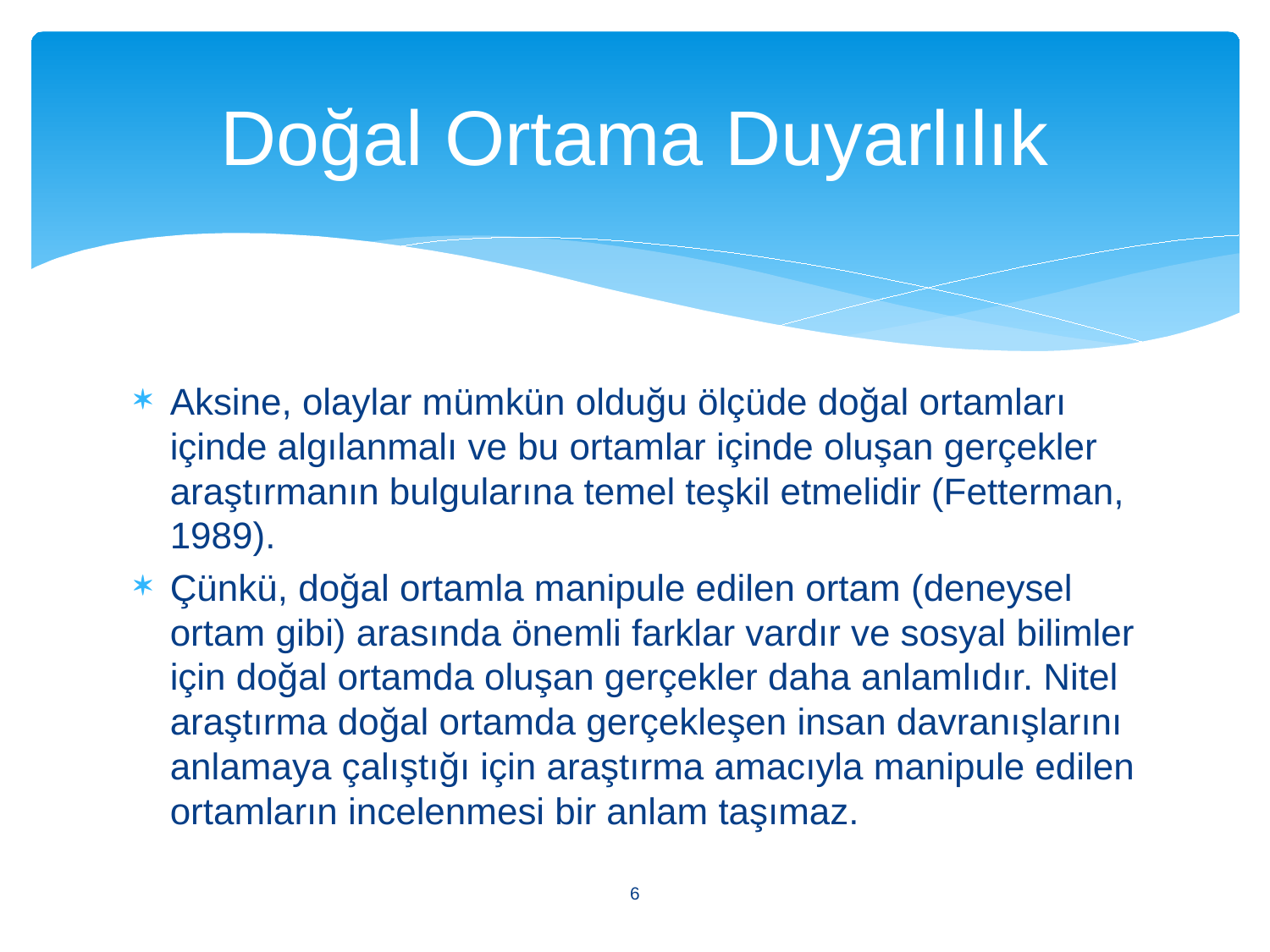

# Doğal Ortama Duyarlılık
Aksine, olaylar mümkün olduğu ölçüde doğal ortamları içinde algılanmalı ve bu ortamlar içinde oluşan gerçekler araştırmanın bulgularına temel teşkil etmelidir (Fetterman, 1989).
Çünkü, doğal ortamla manipule edilen ortam (deneysel ortam gibi) arasında önemli farklar vardır ve sosyal bilimler için doğal ortamda oluşan gerçekler daha anlamlıdır. Nitel araştırma doğal ortamda gerçekleşen insan davranışlarını anlamaya çalıştığı için araştırma amacıyla manipule edilen ortamların incelenmesi bir anlam taşımaz.
6